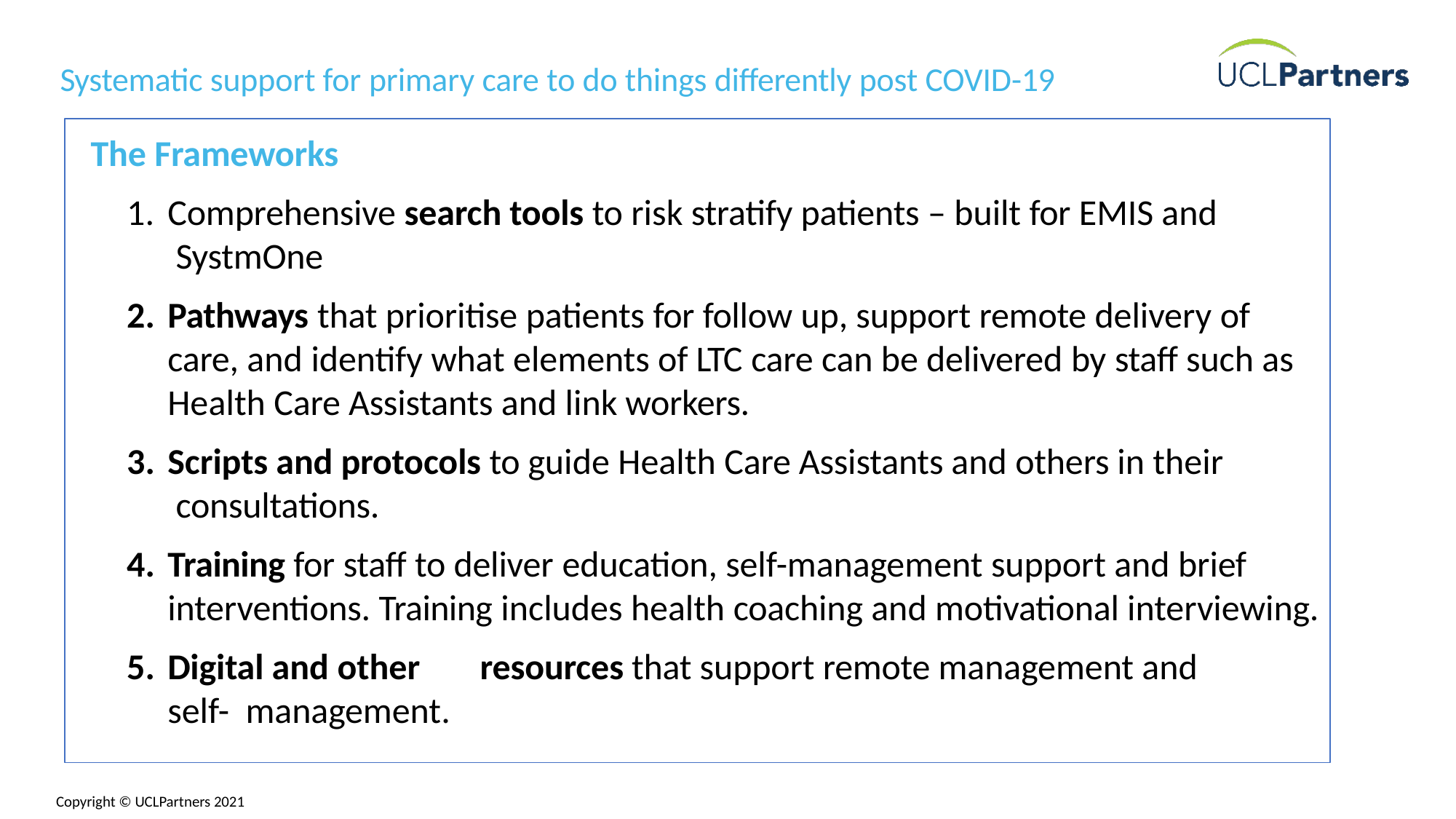

# Systematic support for primary care to do things differently post COVID-19

The Frameworks
Comprehensive search tools to risk stratify patients – built for EMIS and  SystmOne
Pathways that prioritise patients for follow up, support remote delivery of  care, and identify what elements of LTC care can be delivered by staff such as  Health Care Assistants and link workers.
Scripts and protocols to guide Health Care Assistants and others in their  consultations.
Training for staff to deliver education, self-management support and brief  interventions. Training includes health coaching and motivational interviewing.
Digital and other	resources that support remote management and self-  management.
February 2021
© UCLPartners 2021